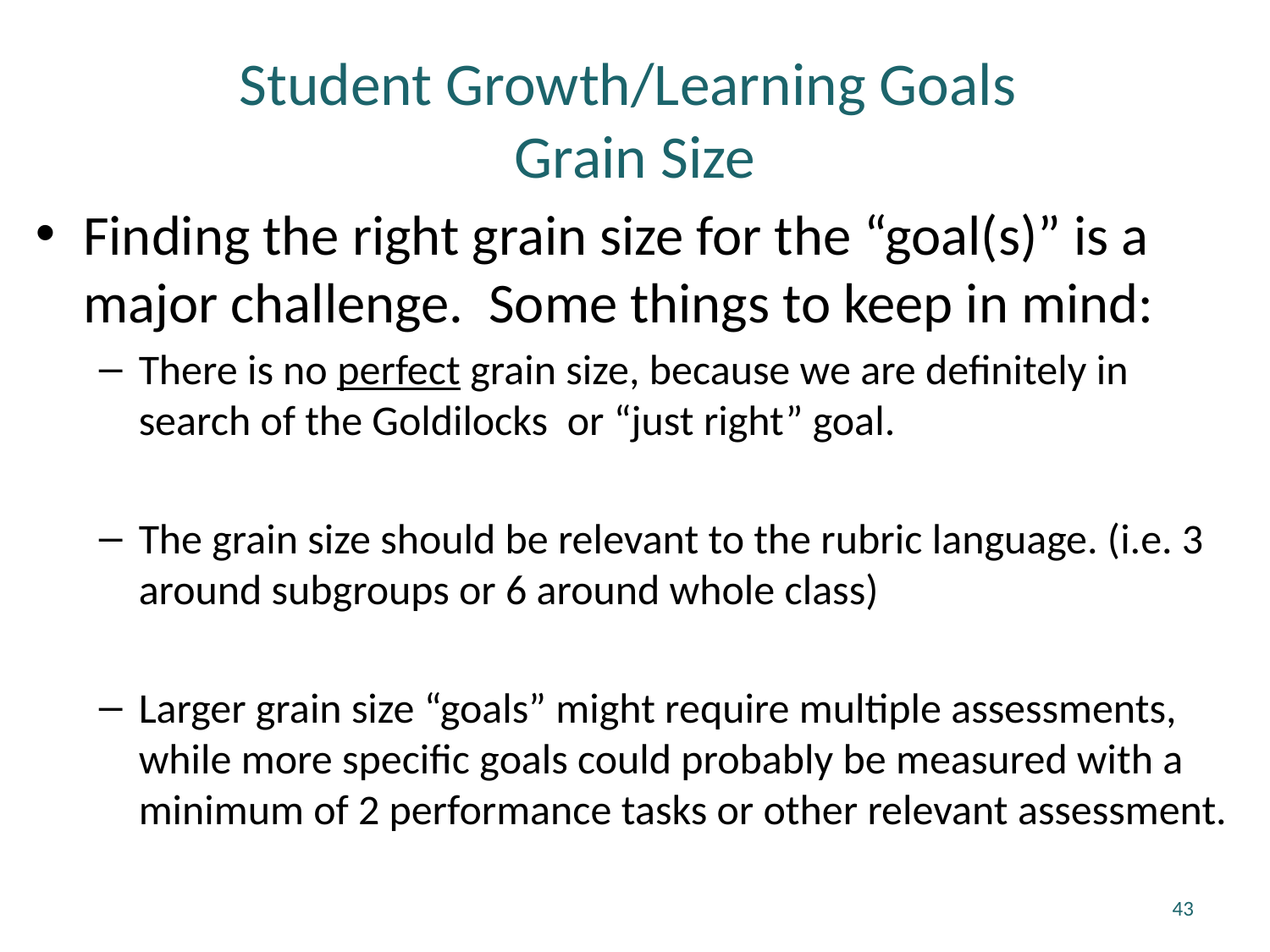

# Student Growth/Learning Goals Grain Size
Finding the right grain size for the “goal(s)” is a major challenge.  Some things to keep in mind:
There is no perfect grain size, because we are definitely in search of the Goldilocks  or “just right” goal.

The grain size should be relevant to the rubric language. (i.e. 3 around subgroups or 6 around whole class)

Larger grain size “goals” might require multiple assessments, while more specific goals could probably be measured with a minimum of 2 performance tasks or other relevant assessment.
43